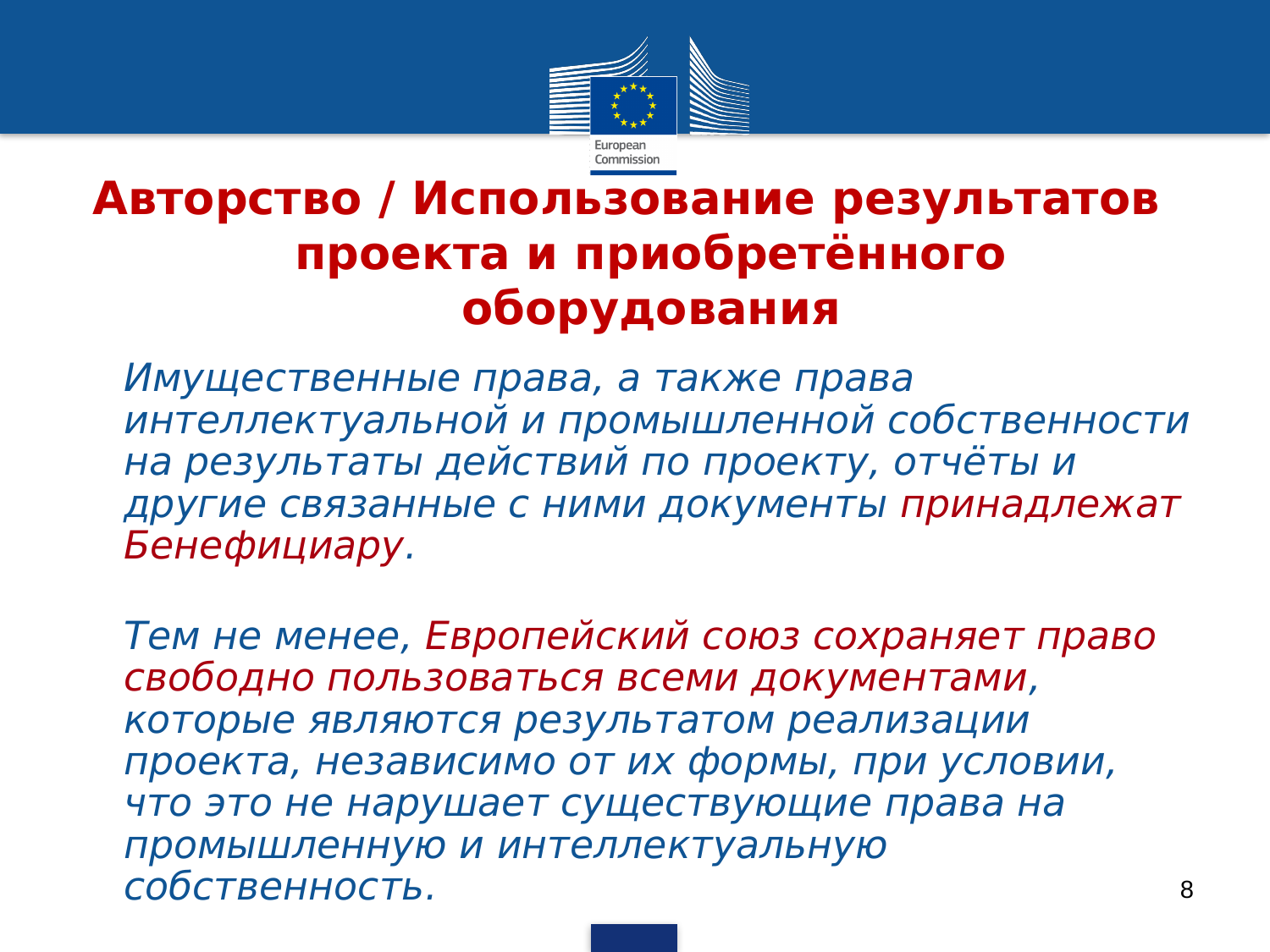

# Авторство / Использование результатов проекта и приобретённого оборудования

Имущественные права, а также права интеллектуальной и промышленной собственности на результаты действий по проекту, отчёты и другие связанные с ними документы принадлежат Бенефициару.

Тем не менее, Европейский союз сохраняет право свободно пользоваться всеми документами, которые являются результатом реализации проекта, независимо от их формы, при условии, что это не нарушает существующие права на промышленную и интеллектуальную собственность.

8